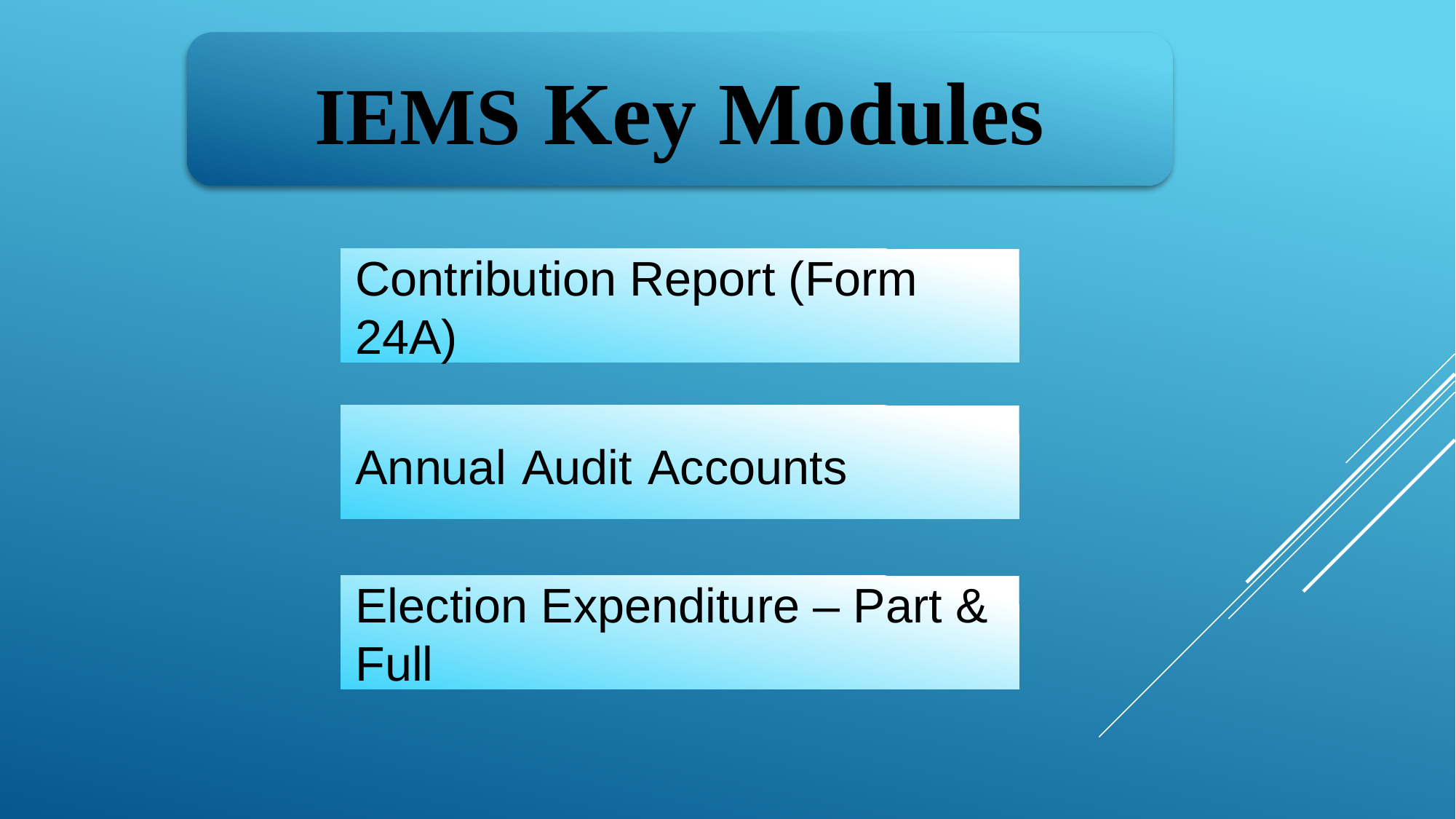

IEMS Key Modules
Contribution Report (Form 24A)

Annual Audit Accounts
Election Expenditure – Part & Full